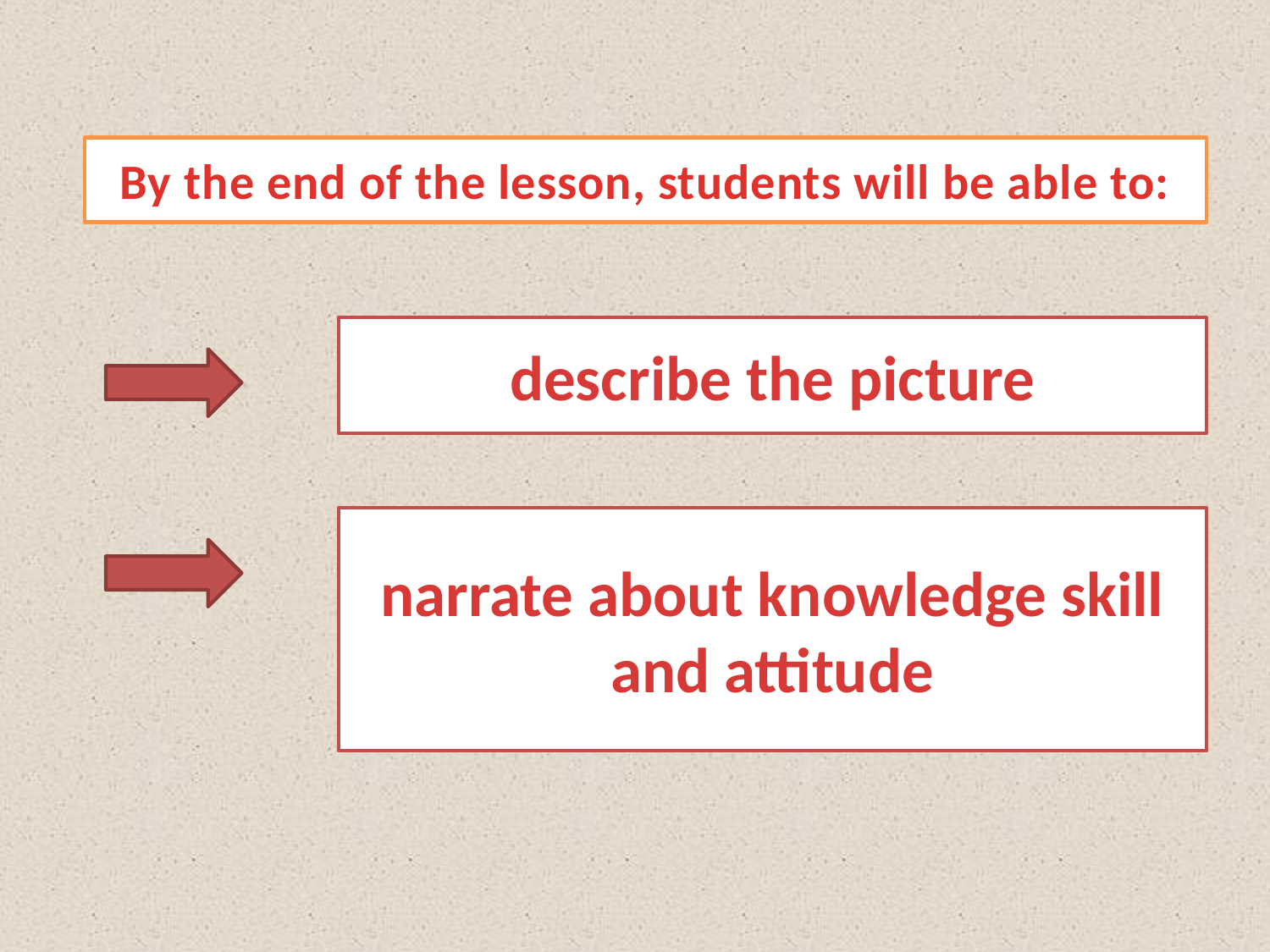

By the end of the lesson, students will be able to:
describe the picture

narrate about knowledge skill and attitude